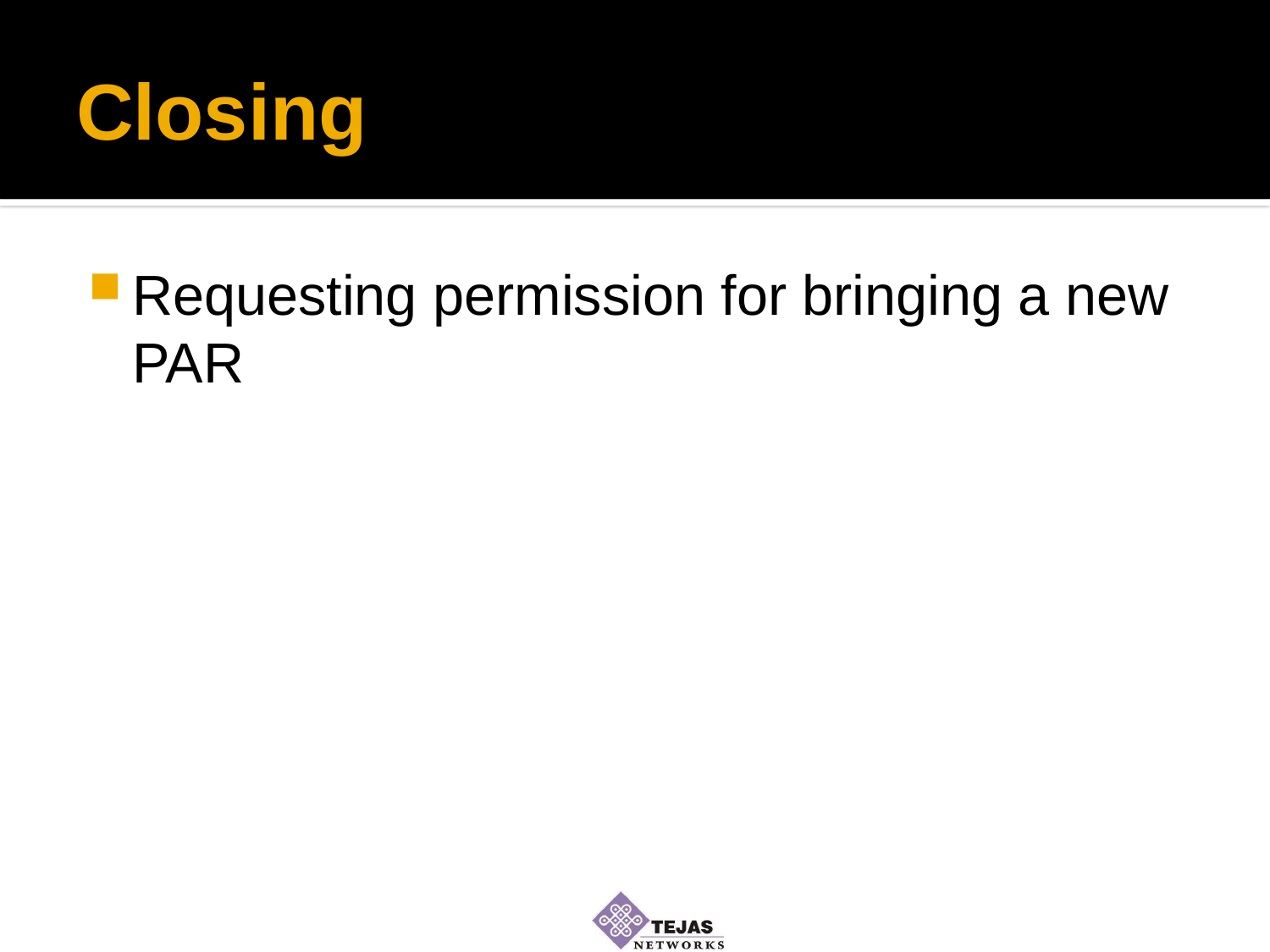

# Closing
Requesting permission for bringing a new PAR